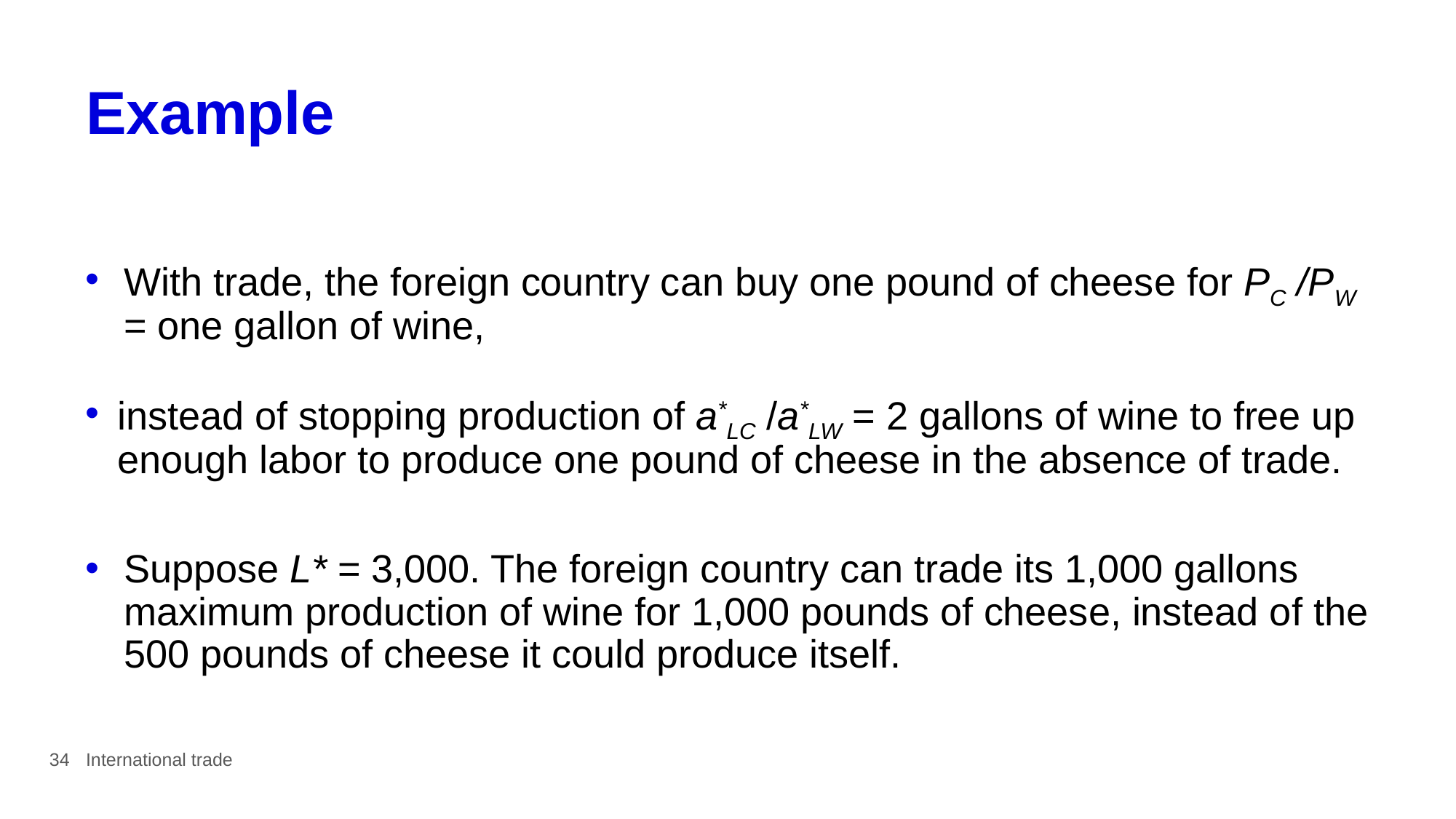

# Example

With trade, the foreign country can buy one pound of cheese for PC /PW = one gallon of wine,

instead of stopping production of a*LC /a*LW = 2 gallons of wine to free up enough labor to produce one pound of cheese in the absence of trade.

Suppose L* = 3,000. The foreign country can trade its 1,000 gallons maximum production of wine for 1,000 pounds of cheese, instead of the 500 pounds of cheese it could produce itself.

34
International trade